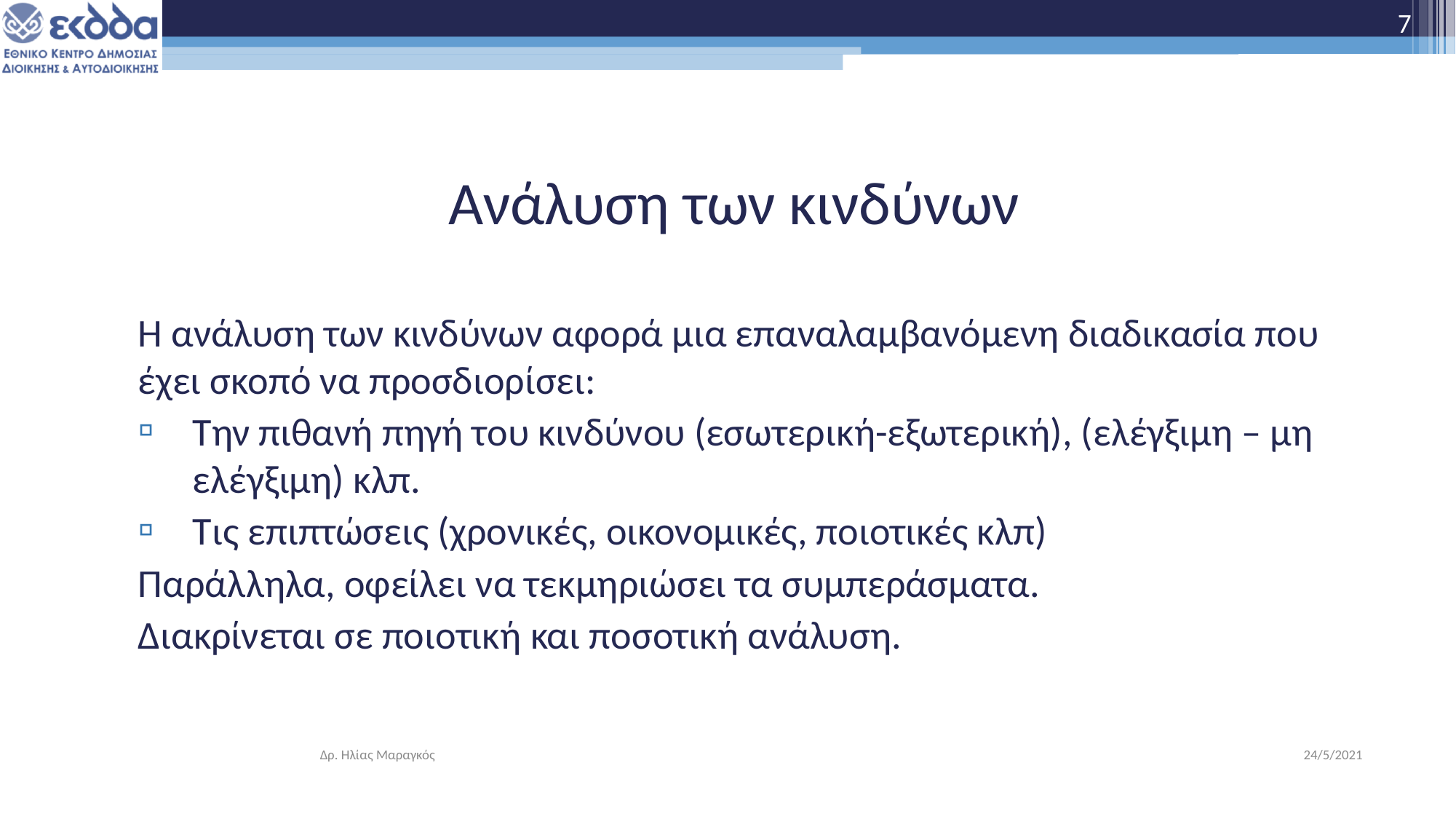

7
# Ανάλυση των κινδύνων

Η ανάλυση των κινδύνων αφορά μια επαναλαμβανόμενη διαδικασία που έχει σκοπό να προσδιορίσει:
Την πιθανή πηγή του κινδύνου (εσωτερική-εξωτερική), (ελέγξιμη – μη ελέγξιμη) κλπ.
Τις επιπτώσεις (χρονικές, οικονομικές, ποιοτικές κλπ)
Παράλληλα, οφείλει να τεκμηριώσει τα συμπεράσματα.
Διακρίνεται σε ποιοτική και ποσοτική ανάλυση.

24/5/2021
Δρ. Ηλίας Μαραγκός